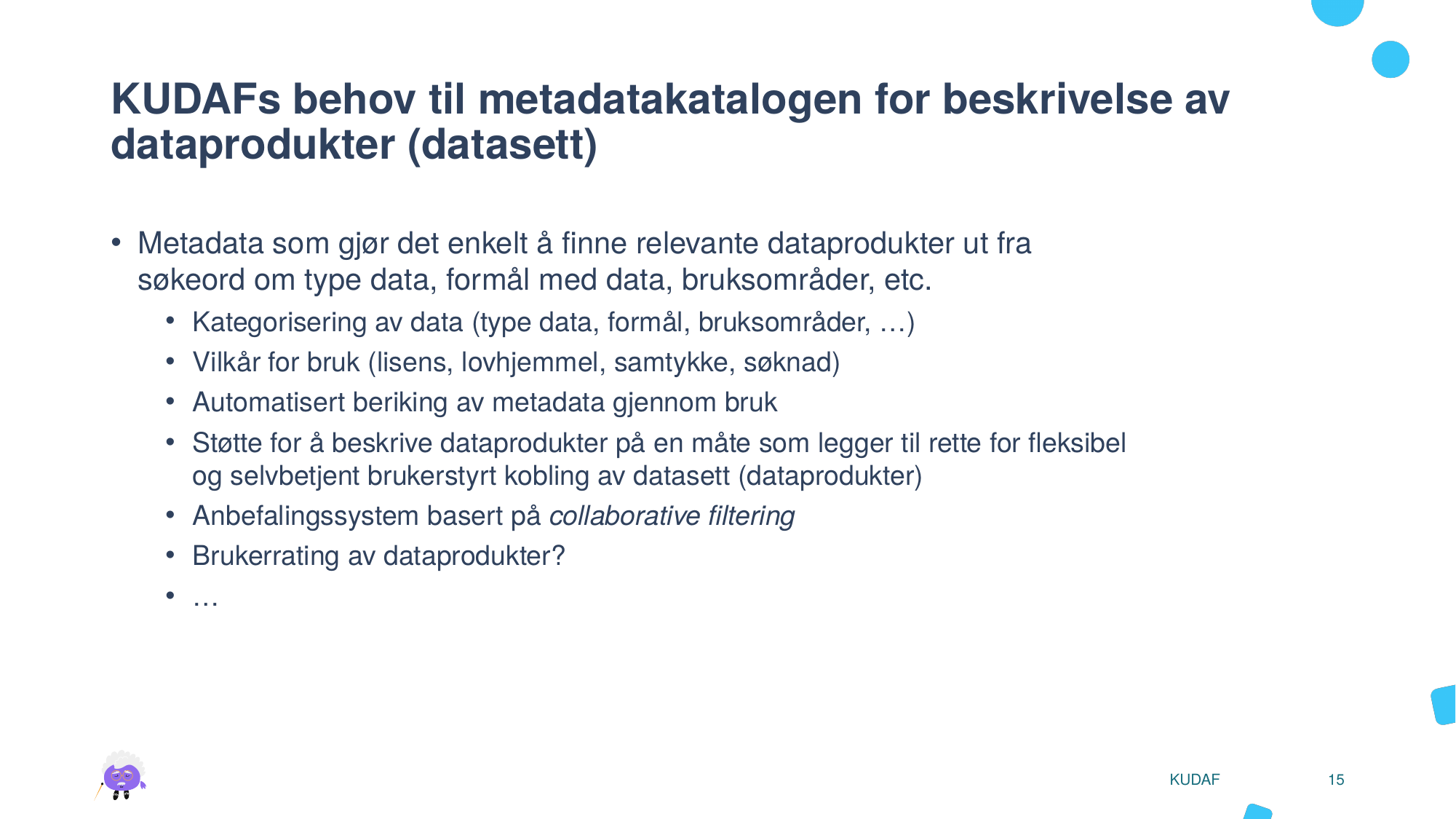

# KUDAFs behov til metadatakatalogen for beskrivelse av dataprodukter (datasett)
Metadata som gjør det enkelt å finne relevante dataprodukter ut fra søkeord om type data, formål med data, bruksområder, etc.
Kategorisering av data (type data, formål, bruksområder, …)
Vilkår for bruk (lisens, lovhjemmel, samtykke, søknad)
Automatisert beriking av metadata gjennom bruk
Støtte for å beskrive dataprodukter på en måte som legger til rette for fleksibel og selvbetjent brukerstyrt kobling av datasett (dataprodukter)
Anbefalingssystem basert på collaborative filtering
Brukerrating av dataprodukter?
…

KUDAF
15